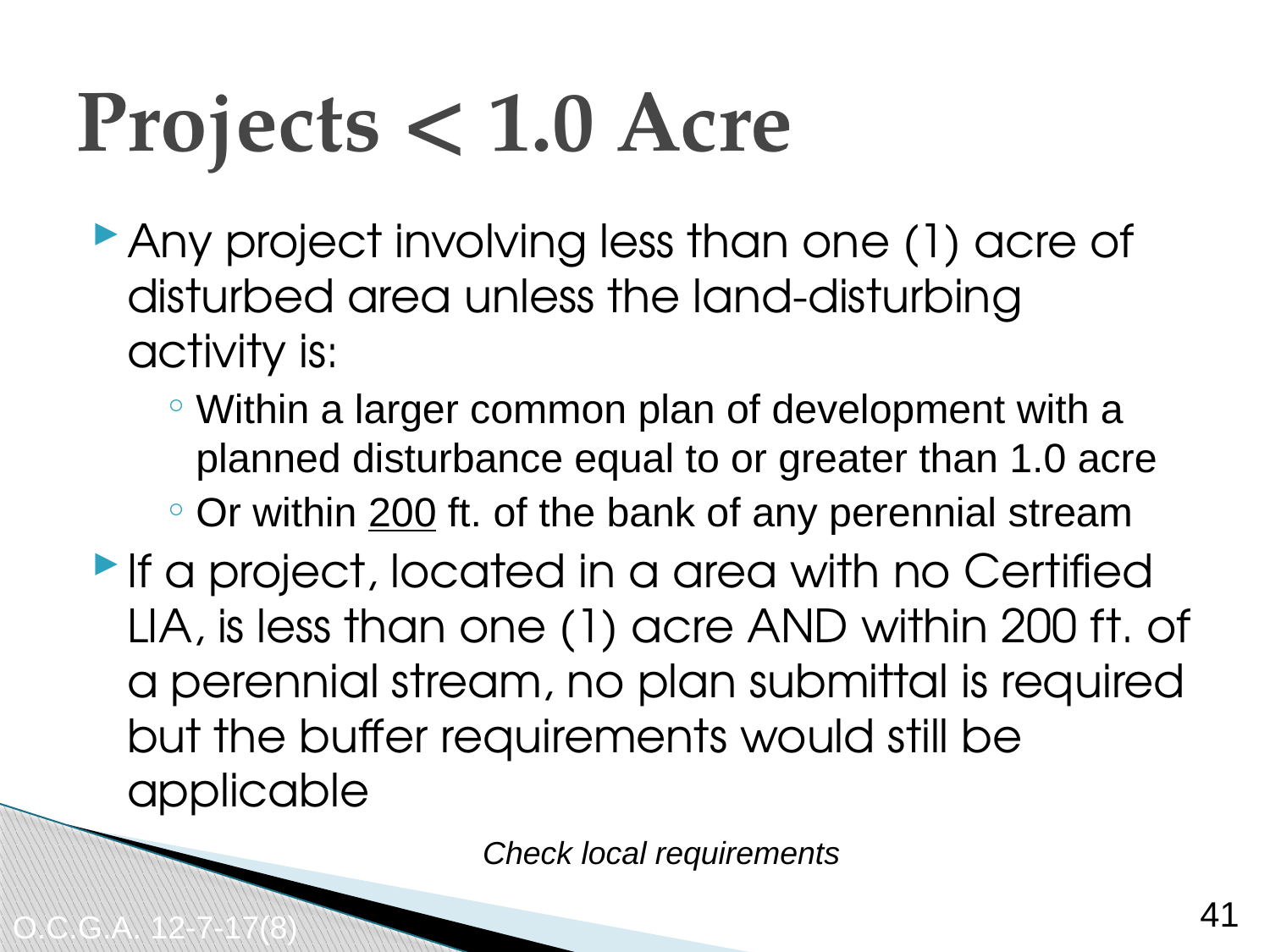

# Projects < 1.0 Acre
Any project involving less than one (1) acre of disturbed area unless the land-disturbing activity is:
Within a larger common plan of development with a planned disturbance equal to or greater than 1.0 acre
Or within 200 ft. of the bank of any perennial stream
If a project, located in a area with no Certified LIA, is less than one (1) acre AND within 200 ft. of a perennial stream, no plan submittal is required but the buffer requirements would still be applicable
Check local requirements
41
O.C.G.A. 12-7-17(8)